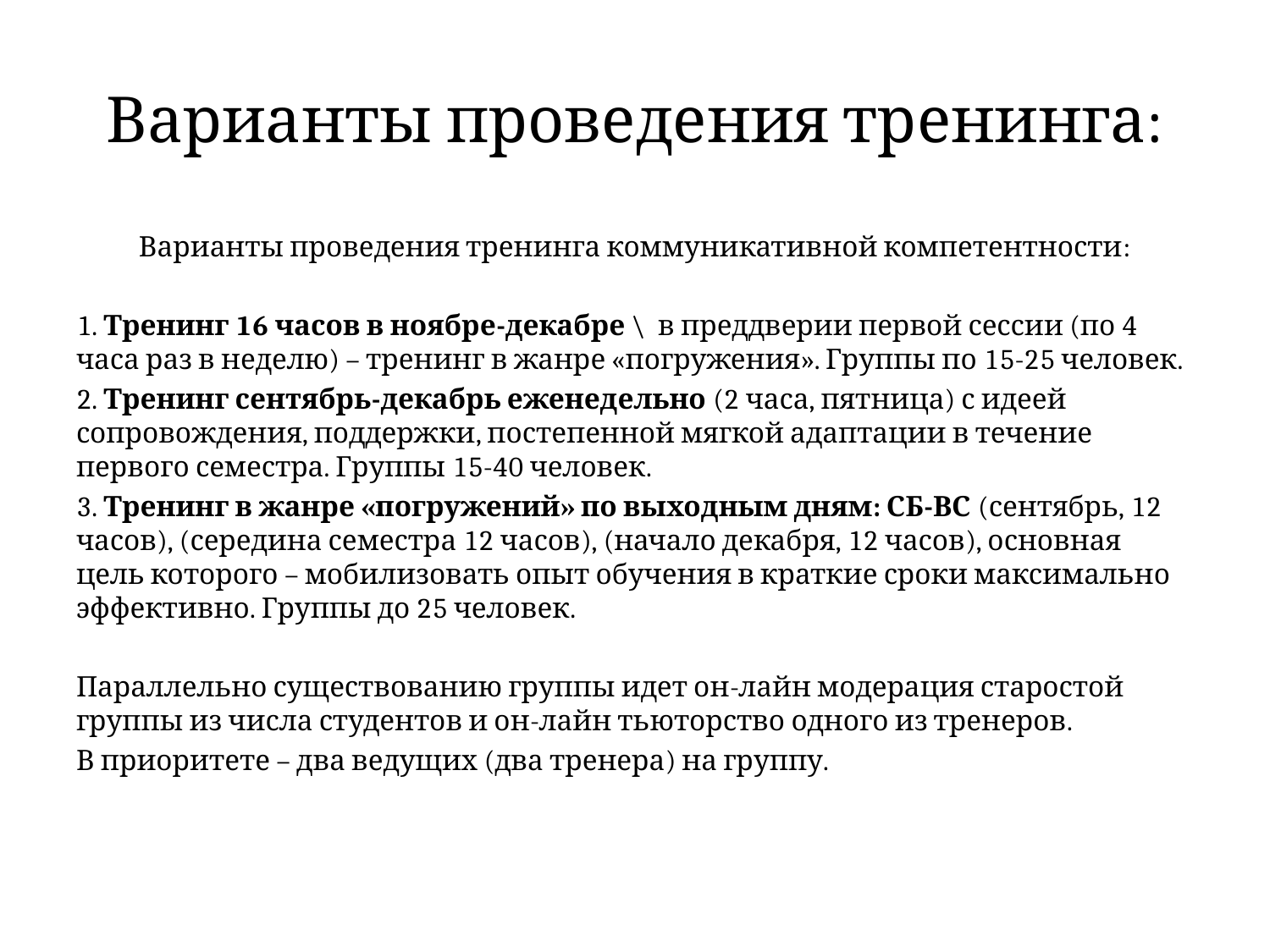

# Варианты проведения тренинга:
Варианты проведения тренинга коммуникативной компетентности:

1. Тренинг 16 часов в ноябре-декабре \  в преддверии первой сессии (по 4 часа раз в неделю) – тренинг в жанре «погружения». Группы по 15-25 человек.
2. Тренинг сентябрь-декабрь еженедельно (2 часа, пятница) с идеей сопровождения, поддержки, постепенной мягкой адаптации в течение первого семестра. Группы 15-40 человек.
3. Тренинг в жанре «погружений» по выходным дням: СБ-ВС (сентябрь, 12 часов), (середина семестра 12 часов), (начало декабря, 12 часов), основная цель которого – мобилизовать опыт обучения в краткие сроки максимально эффективно. Группы до 25 человек.

Параллельно существованию группы идет он-лайн модерация старостой группы из числа студентов и он-лайн тьюторство одного из тренеров.
В приоритете – два ведущих (два тренера) на группу.